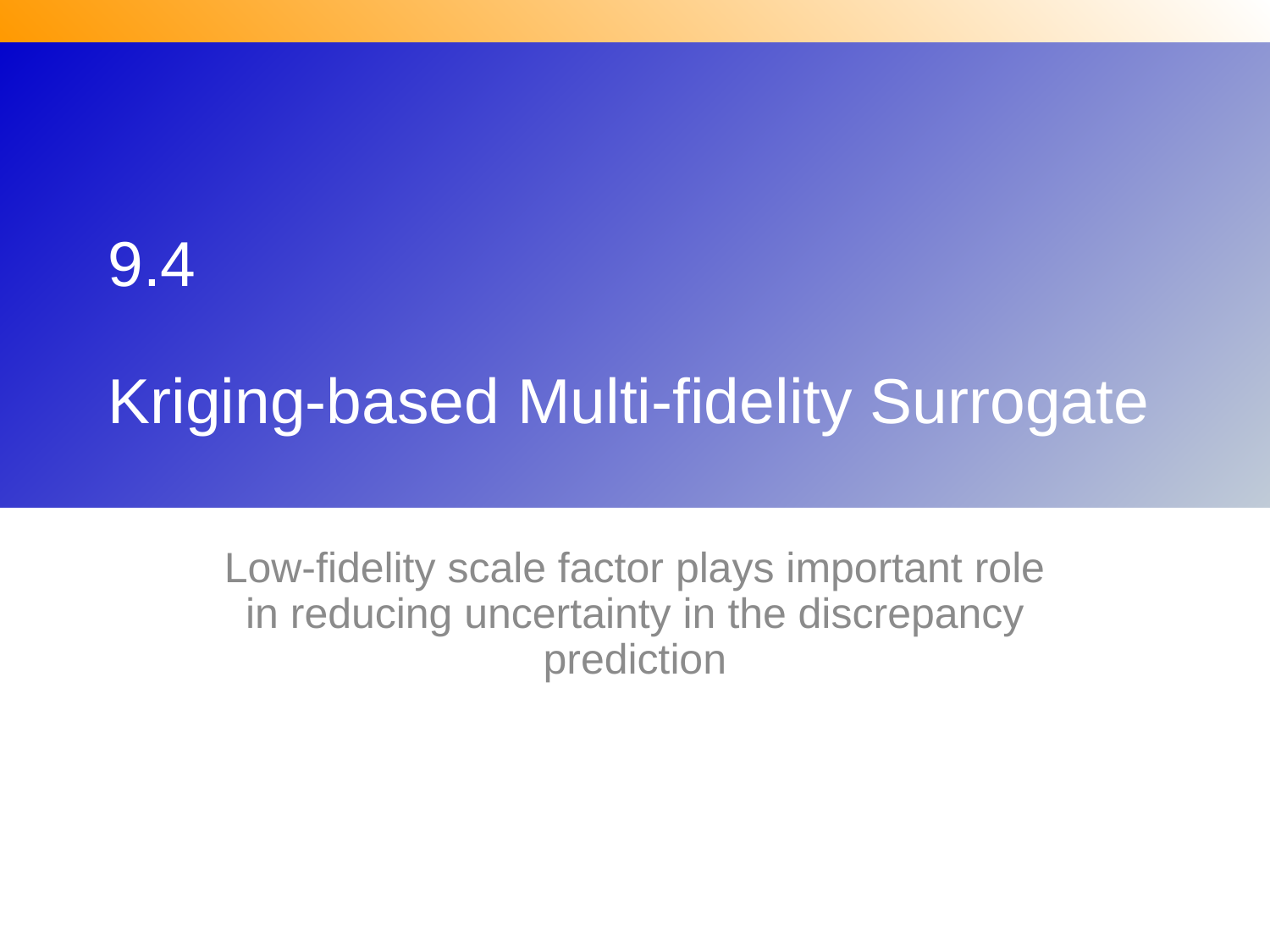

# 9.4 Kriging-based Multi-fidelity Surrogate
Low-fidelity scale factor plays important role in reducing uncertainty in the discrepancy prediction